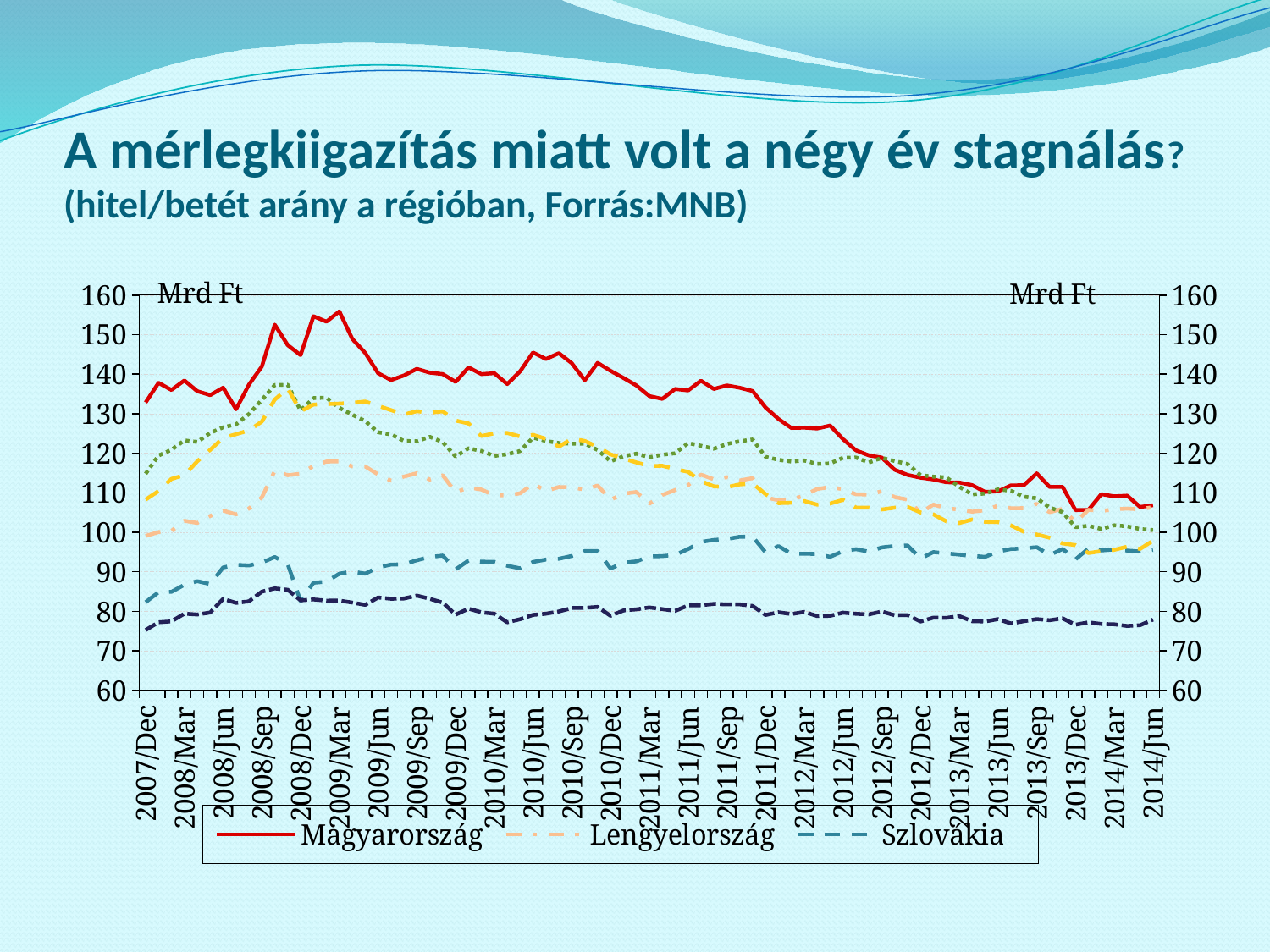

# A mérlegkiigazítás miatt volt a négy év stagnálás? (hitel/betét arány a régióban, Forrás:MNB)

### Chart

| Category | Magyarország | Lengyelország | Szlovákia | Románia | Bulgária | Csehország |
|---|---|---|---|---|---|---|
| 39447 | 132.84745381702712 | 99.09408884225252 | 82.32895818281573 | 114.81699844078084 | 108.28667328235366 | 75.26468593917099 |
| 39478 | 137.7992531613605 | 100.06725597753562 | 84.82517432777063 | 119.40741170756438 | 110.44318418901928 | 77.24440540768697 |
| 39507 | 136.01079632002833 | 100.35407386362425 | 84.92451822022355 | 120.87684310587473 | 113.52069574773739 | 77.46943046517879 |
| 39538 | 138.4082536666143 | 102.91510705512191 | 86.72191392633162 | 123.25503016741393 | 114.47023392530865 | 79.41610337185185 |
| 39568 | 135.6869282414981 | 102.37878882180857 | 87.63741603776718 | 122.8575212680064 | 117.95470026809836 | 79.19927180176701 |
| 39599 | 134.70200434455757 | 104.13154624937727 | 86.88747222471669 | 125.13809776823868 | 120.8672741598225 | 79.70938136065921 |
| 39629 | 136.58955721124912 | 105.50307245524988 | 91.10640837521967 | 126.55919638645513 | 123.88309843064225 | 83.14335907178169 |
| 39660 | 131.12619326449038 | 104.53256825499228 | 91.78395624815371 | 127.30180129541444 | 124.81444055465055 | 82.12911396366171 |
| 39691 | 137.3644715311962 | 105.99901202429164 | 91.62190975194017 | 129.927099125675 | 125.7886710000527 | 82.5426602019608 |
| 39721 | 141.94263820823124 | 108.85161527323751 | 92.3491498438164 | 133.49955854020837 | 128.00708114914755 | 84.972576069524 |
| 39752 | 152.5387694914424 | 115.5282743202298 | 93.75518163668934 | 137.2588931876186 | 133.57124425115637 | 85.80572169823671 |
| 39782 | 147.36284144924664 | 114.45171858845367 | 91.94934891584927 | 137.33998663839694 | 136.4119948718947 | 85.45267230810248 |
| 39813 | 144.81889068887057 | 114.8097333154082 | 82.59765192792811 | 130.84133690980318 | 130.6088918459206 | 82.77847058005582 |
| 39844 | 154.6590835331584 | 116.79001186373651 | 87.22342360827304 | 133.94601949407792 | 132.31713351142346 | 83.00507282410628 |
| 39872 | 153.28639593145218 | 117.8852115776892 | 87.5072101858665 | 134.04254464482094 | 132.4197346961051 | 82.69939622189031 |
| 39903 | 155.88570854169032 | 117.90356581392021 | 89.53537993303411 | 131.47683204017534 | 132.55421889477105 | 82.72024423348556 |
| 39933 | 148.94708181692442 | 116.67735531592153 | 90.08671899465811 | 129.76331311941308 | 132.73111108976798 | 82.22519031364519 |
| 39964 | 145.3835975562857 | 116.65805987478002 | 89.52345904313488 | 128.13216412773474 | 133.09284435364174 | 81.6397373719143 |
| 39994 | 140.25489317105857 | 114.64194195309445 | 91.13926545219411 | 125.30853984642671 | 131.9932871112165 | 83.49705416762986 |
| 40025 | 138.51325761148 | 113.08741709088675 | 91.84079267777392 | 124.75587788018832 | 130.90810977936619 | 83.1804064013477 |
| 40056 | 139.67607515865234 | 114.10245137692105 | 91.90216309331102 | 123.1060004521918 | 129.79291915423417 | 83.25153457625352 |
| 40086 | 141.33787067775862 | 114.95513251317114 | 92.94211250048737 | 123.01832039994272 | 130.63264435243582 | 83.9774611856034 |
| 40117 | 140.37749910404997 | 113.34857988464185 | 93.7454591302122 | 124.15562771397492 | 130.2408173006598 | 83.1693515975836 |
| 40147 | 140.02578626318598 | 114.44122835562719 | 94.13468435567015 | 122.82574470561099 | 130.60062969241943 | 82.20791212791273 |
| 40178 | 138.04443590779223 | 110.12004487474107 | 90.62310648823168 | 119.16274871760618 | 128.27404876446923 | 79.15838681066397 |
| 40209 | 141.71089375192398 | 111.38306831541989 | 92.8622331587593 | 121.25846431663086 | 127.5406327751832 | 80.67623966203341 |
| 40237 | 140.0141589988283 | 110.82023187751763 | 92.57800447386536 | 120.58092691096533 | 124.34989890682962 | 79.76148433777287 |
| 40268 | 140.25492338625278 | 109.34641102149746 | 92.53657383003453 | 119.31776166602013 | 125.04457061018887 | 79.406384849373 |
| 40298 | 137.4990717584007 | 109.32907011934361 | 91.55058251059666 | 119.76434113272909 | 125.11682562845343 | 77.23049772525985 |
| 40329 | 140.72940482330495 | 109.86873500657767 | 90.89567550748156 | 120.57268071570176 | 124.24607663237693 | 78.00720276254101 |
| 40359 | 145.48709874625214 | 112.30562861567861 | 92.49943683562356 | 123.94911103773259 | 124.65921497448811 | 79.0968432813815 |
| 40390 | 143.83586660078734 | 110.47395717767918 | 93.1227419524801 | 123.10209199578624 | 123.66101513806638 | 79.39635426409762 |
| 40421 | 145.3177008035098 | 111.4720690292525 | 93.31255522579573 | 122.5765823121403 | 121.64920568613094 | 79.97206979553239 |
| 40451 | 142.7784467463366 | 111.39169384183428 | 94.03213476355751 | 122.40035927103159 | 123.68015842602905 | 80.83785155870392 |
| 40482 | 138.4635255322589 | 110.81094203976788 | 95.25475513100635 | 122.43457854913022 | 123.11504507807885 | 80.8766144031254 |
| 40512 | 142.8636384364328 | 111.83720510991311 | 95.26694773938782 | 120.82721593961575 | 121.62015535116385 | 81.11152072969179 |
| 40543 | 140.847560172295 | 108.24620606104072 | 90.85917934771068 | 117.9575515610947 | 119.71342822306242 | 78.86511515541949 |
| 40574 | 139.04774304173253 | 109.76413149482786 | 92.30215241932301 | 119.22947620316855 | 118.67262721153232 | 80.2239649808837 |
| 40602 | 137.1517681734655 | 110.21221183328915 | 92.66074289657922 | 119.89269847127379 | 117.65897884421933 | 80.50275741092582 |
| 40633 | 134.4712800224898 | 107.23005722961926 | 93.88337029315873 | 118.9910623293952 | 116.77240892982944 | 80.98822235310777 |
| 40663 | 133.74987995802277 | 109.45471791806793 | 93.99779636556812 | 119.62443096907876 | 116.83299553419612 | 80.55941931537866 |
| 40694 | 136.2633774057959 | 110.70139030857995 | 94.29571606604799 | 119.99281900714286 | 116.01767339108191 | 80.11648311399576 |
| 40724 | 135.87841616420002 | 111.91793365533431 | 95.76568204827733 | 122.56892547685865 | 115.30059466666786 | 81.48466038783866 |
| 40755 | 138.34134126222645 | 114.60341232310823 | 97.57444655961122 | 121.89438094426076 | 112.95569494751302 | 81.53916523267013 |
| 40786 | 136.26506228078497 | 113.40076904225143 | 98.07199721990723 | 121.1413833528722 | 111.63515091248978 | 81.88481920589639 |
| 40816 | 137.15427097537756 | 113.95973837147677 | 98.31400549336293 | 122.33195925406369 | 111.43429144217741 | 81.75311103637148 |
| 40847 | 136.5708621570483 | 113.1279759149053 | 98.86730736905439 | 123.03804128462397 | 112.12874316823563 | 81.76169423396553 |
| 40877 | 135.74851705406851 | 113.7084388446255 | 98.89641200829938 | 123.4792491752953 | 112.34556871554014 | 81.36314562499976 |
| 40908 | 131.56919184689343 | 108.84222570665764 | 94.9424597805091 | 119.08721639930965 | 109.66815918626219 | 79.09162557277233 |
| 40939 | 128.67392288919305 | 108.12139561898654 | 96.52585811304598 | 118.32654520625805 | 107.38687969760905 | 79.77054197321098 |
| 40968 | 126.4012254331253 | 108.23910438069433 | 94.59777690533289 | 117.8991017213822 | 107.46934853581925 | 79.30846967446247 |
| 40999 | 126.47637695242605 | 109.32517488131619 | 94.57274141711272 | 118.16413911063735 | 107.91226191408556 | 79.85353684937844 |
| 41029 | 126.26146671062455 | 110.97553420443741 | 94.53282750815556 | 117.29994631638255 | 107.00037027540505 | 78.81063101220825 |
| 41060 | 127.00937313361926 | 111.45118950721456 | 93.8054699387108 | 117.42268969800584 | 107.28187596513517 | 78.87222525136424 |
| 41090 | 123.55024479172495 | 110.9061880058984 | 95.24857099528168 | 118.86761046071217 | 108.22265062553996 | 79.67255322911576 |
| 41121 | 120.74041277652661 | 109.61596465234416 | 95.73247142596344 | 118.91363894058347 | 106.26590993389595 | 79.37346240441768 |
| 41152 | 119.44289074141896 | 109.5645798008498 | 95.12028085979786 | 117.65916162754881 | 106.22630554990091 | 79.23064639549769 |
| 41182 | 118.90485060031779 | 110.38937971594157 | 96.17510747227185 | 118.81955778337718 | 105.77765602029717 | 79.96345322932348 |
| 41213 | 115.83461812661331 | 108.90959964110594 | 96.53337520629785 | 118.0373604535864 | 106.23842865646638 | 79.00609625584259 |
| 41243 | 114.5149094557568 | 108.27894229961284 | 96.66922241839498 | 117.2540674846346 | 106.41846323957314 | 79.04308485336222 |
| 41274 | 113.8169921465826 | 104.93520864639198 | 93.3673917567437 | 114.4662887249483 | 105.03458593755379 | 77.42763873616889 |
| 41305 | 113.37633342439885 | 107.01934936982573 | 94.99870572760767 | 114.08528302040968 | 104.53594811152418 | 78.39906813183582 |
| 41333 | 112.65477397156323 | 106.13022610961904 | 94.67257529527538 | 113.89944517266869 | 102.77872543764737 | 78.35064179374986 |
| 41364 | 112.6061207784171 | 105.73642112420951 | 94.37476705679258 | 111.51854168368087 | 102.34988192564181 | 78.79671615088583 |
| 41394 | 111.93731114595356 | 105.21770887475422 | 94.03495757702885 | 109.61422864763136 | 103.23465935129717 | 77.50544137933291 |
| 41425 | 110.22520573647347 | 105.58686906108636 | 93.80198843684258 | 109.79390078354022 | 102.64766919913905 | 77.44377331681711 |
| 41455 | 110.36975706760528 | 106.74052655082319 | 95.13753993011262 | 110.8792259558408 | 102.57875693065492 | 78.03127161527546 |
| 41486 | 111.85406575824932 | 106.08315368032038 | 95.78371858052664 | 110.49039549939592 | 101.7533574165991 | 76.93465921827796 |
| 41517 | 111.91773072869988 | 106.11675447117031 | 95.91753202987809 | 109.01478945754961 | 100.15486283091457 | 77.50896221616647 |
| 41547 | 114.9166642262297 | 107.19216940261119 | 96.25701064444456 | 108.61460813435788 | 99.47322736604038 | 78.03523421764645 |
| 41578 | 111.4802293822403 | 105.1004498005806 | 94.26237901270068 | 106.2766063180209 | 98.63344904220041 | 77.75569371516929 |
| 41608 | 111.49846849265467 | 105.95718191909327 | 95.78536392780526 | 105.09660847488784 | 97.18657526082168 | 78.22214391634853 |
| 41639 | 105.62612897585635 | 102.58067940552019 | 93.16153053621568 | 101.30482067120558 | 96.76410413933723 | 76.61905414056129 |
| 41670 | 105.66646011087192 | 105.6840036566365 | 95.919078586213 | 101.66952557653237 | 94.76338710839842 | 77.21099058378562 |
| 41698 | 109.65447464000289 | 105.39372762196592 | 95.41423454506977 | 100.83129310660127 | 95.2309961529892 | 76.81199629792329 |
| 41729 | 109.10268623238959 | 105.83177441164334 | 95.67421820198989 | 101.77846138753308 | 95.57822987834307 | 76.71710715279106 |
| 41759 | 109.27675791002723 | 106.00859182662794 | 95.39832543512074 | 101.5204099579772 | 96.39591010608345 | 76.29889210769493 |
| 41790 | 106.4262235432898 | 105.79884992405158 | 95.15158584697322 | 100.82313961125209 | 95.79980651607268 | 76.48825858537238 |
| 41820 | 106.85471605830284 | 106.39186285456911 | 95.56125052711579 | 100.58256185721183 | 97.88516233912075 | 77.89359636143524 |